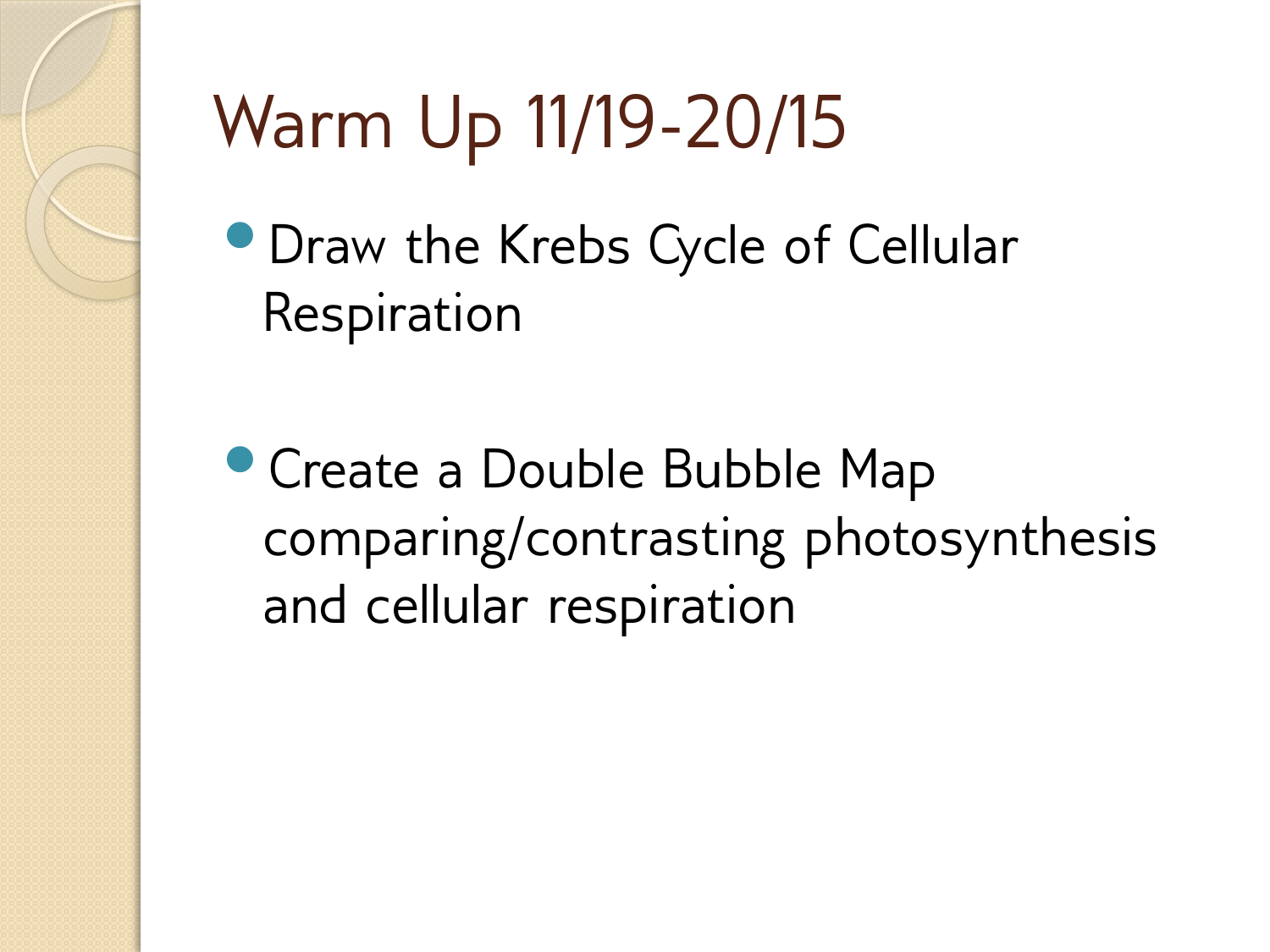

# Warm Up 11/19-20/15
Draw the Krebs Cycle of Cellular Respiration

Create a Double Bubble Map comparing/contrasting photosynthesis and cellular respiration